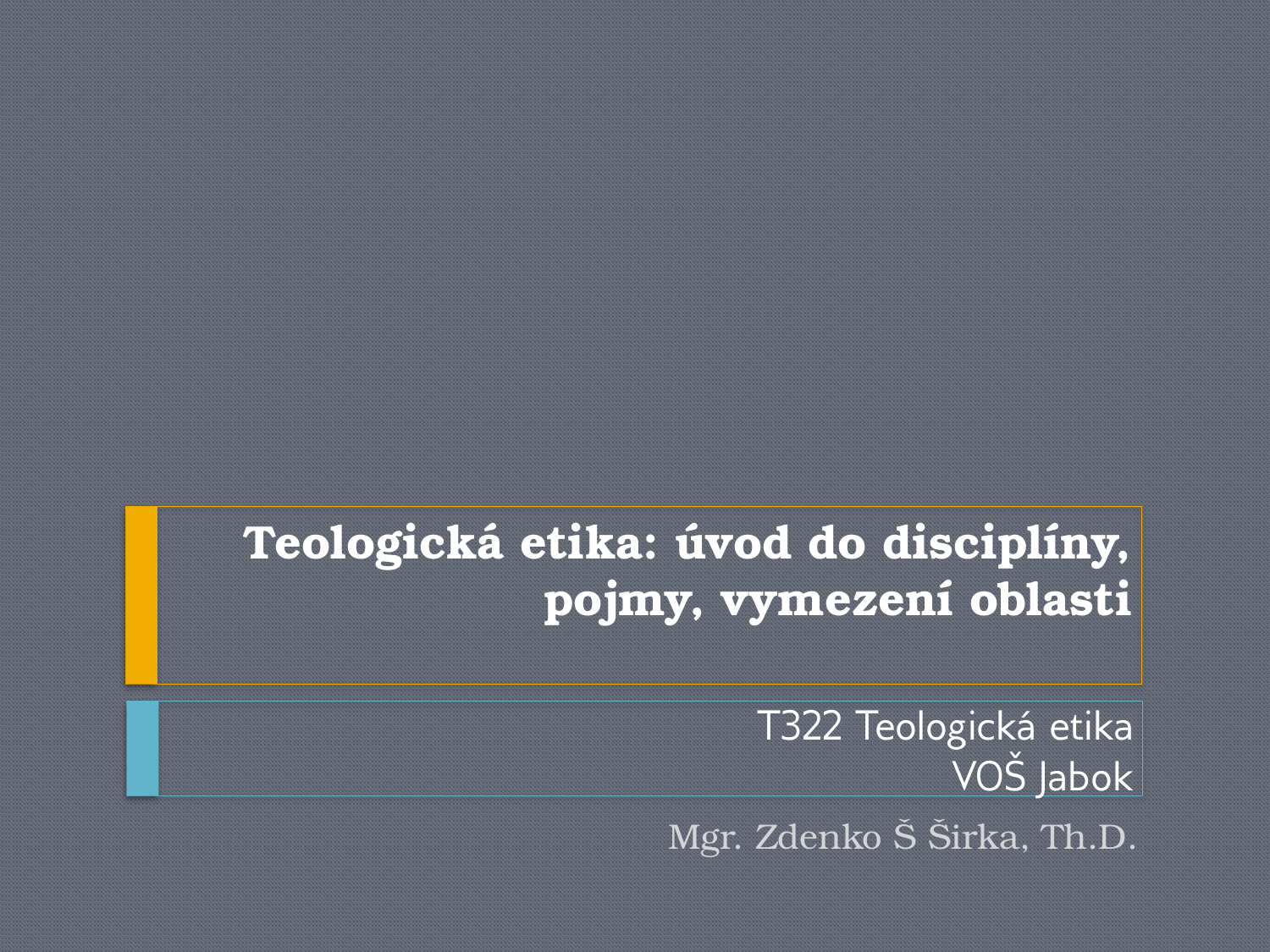

# Teologická etika: úvod do disciplíny, pojmy, vymezení oblasti
T322 Teologická etika
VOŠ Jabok
Mgr. Zdenko Š Širka, Th.D.